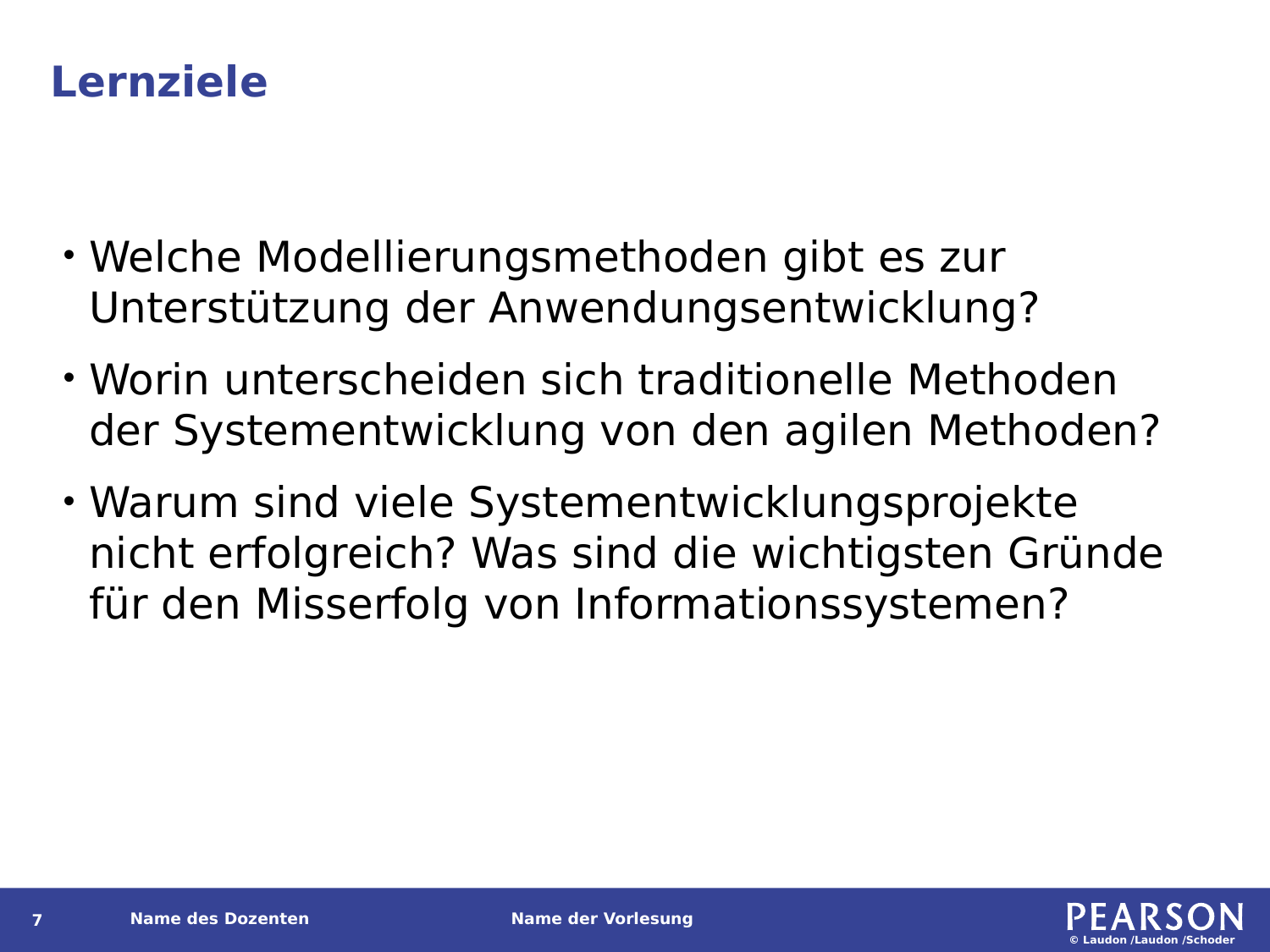

# Lernziele

Welche Modellierungsmethoden gibt es zur Unterstützung der Anwendungsentwicklung?
Worin unterscheiden sich traditionelle Methoden der Systementwicklung von den agilen Methoden?
Warum sind viele Systementwicklungsprojekte nicht erfolgreich? Was sind die wichtigsten Gründe für den Misserfolg von Informationssystemen?
7